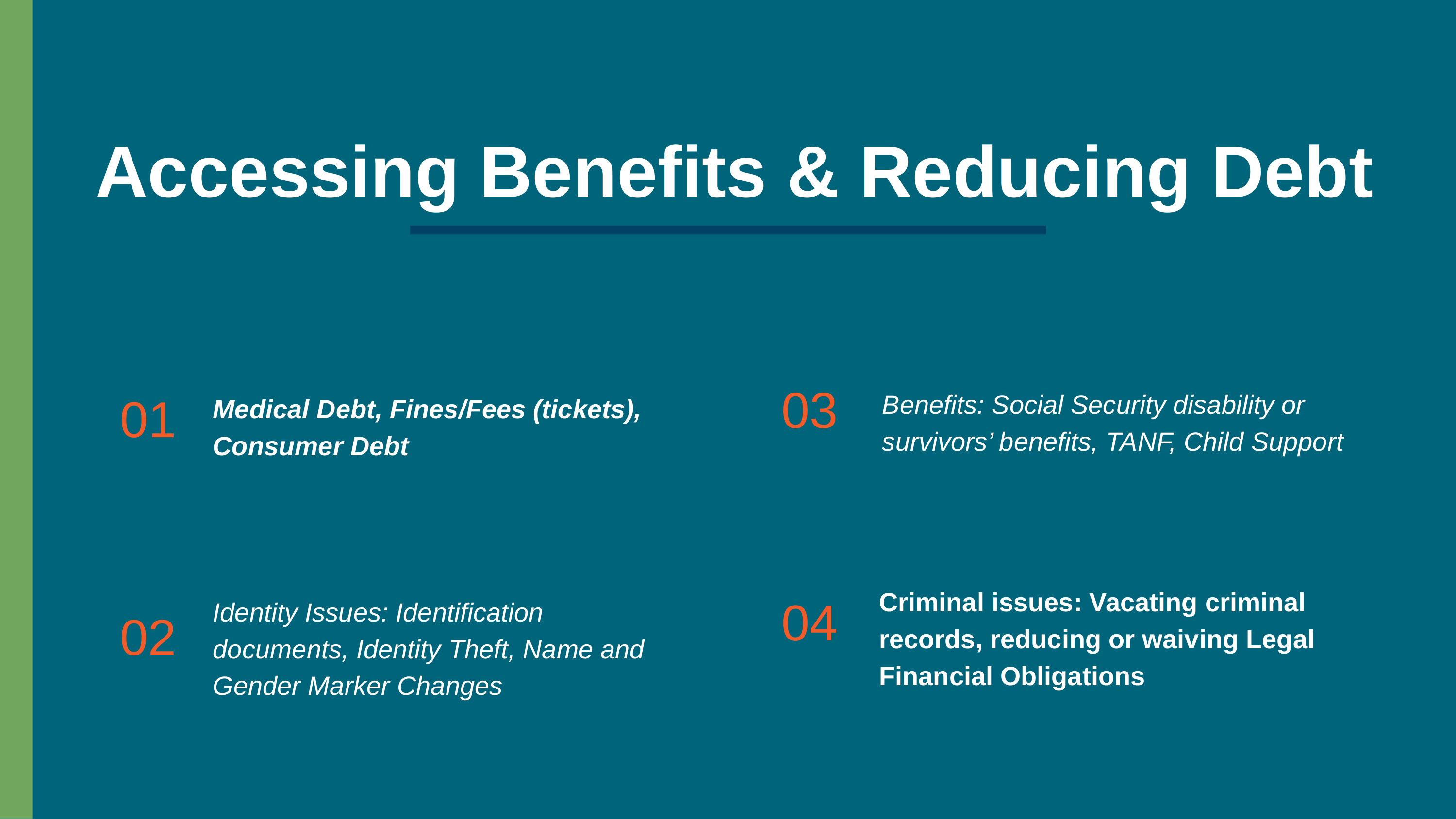

Accessing Benefits & Reducing Debt

03
Benefits: Social Security disability or survivors’ benefits, TANF, Child Support
01
Medical Debt, Fines/Fees (tickets), Consumer Debt
Criminal issues: Vacating criminal records, reducing or waiving Legal Financial Obligations
Identity Issues: Identification documents, Identity Theft, Name and Gender Marker Changes
04
02